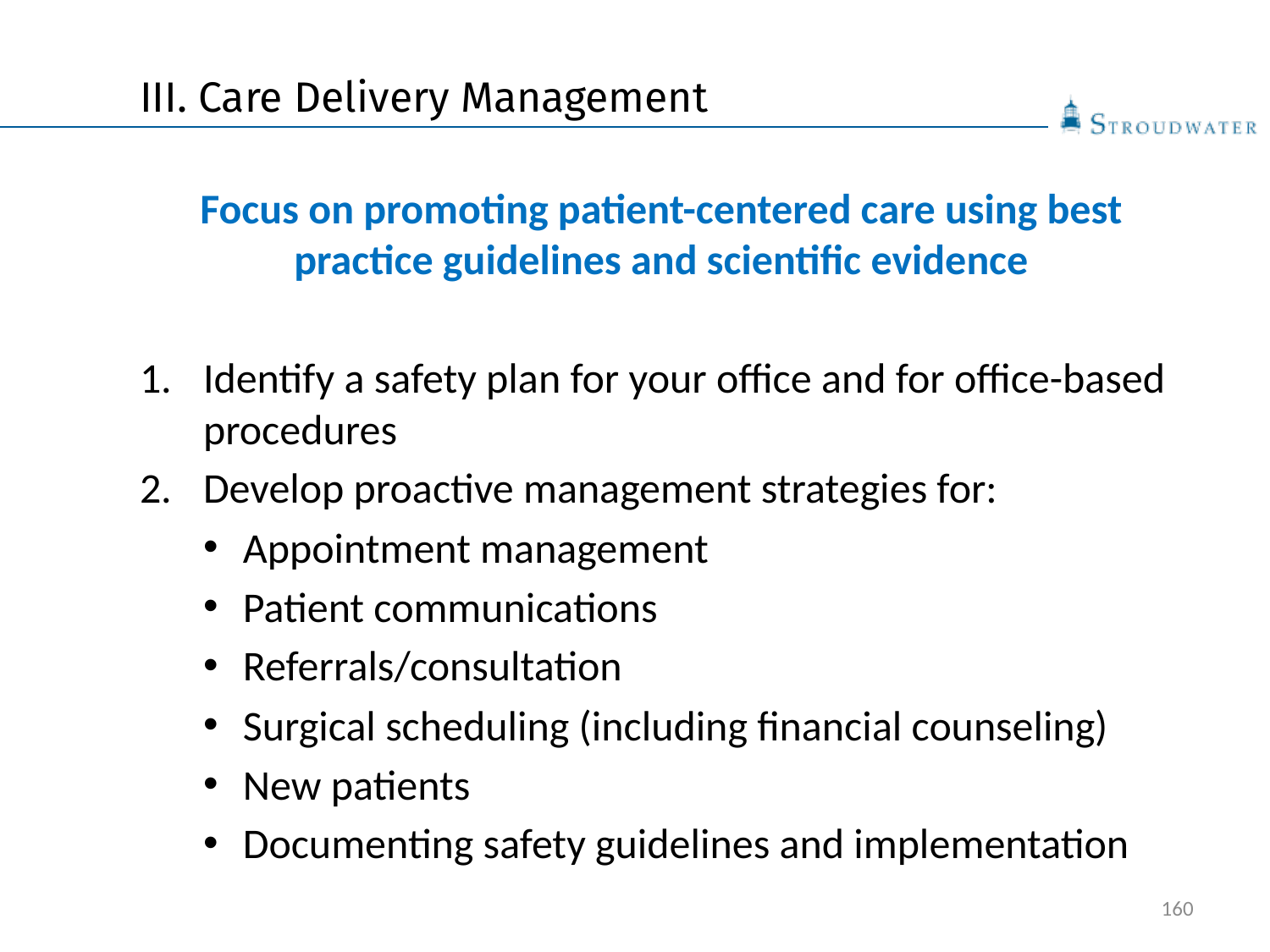

# III. Care Delivery Management
Focus on promoting patient-centered care using best practice guidelines and scientific evidence

Identify a safety plan for your office and for office-based procedures
Develop proactive management strategies for:
Appointment management
Patient communications
Referrals/consultation
Surgical scheduling (including financial counseling)
New patients
Documenting safety guidelines and implementation

160